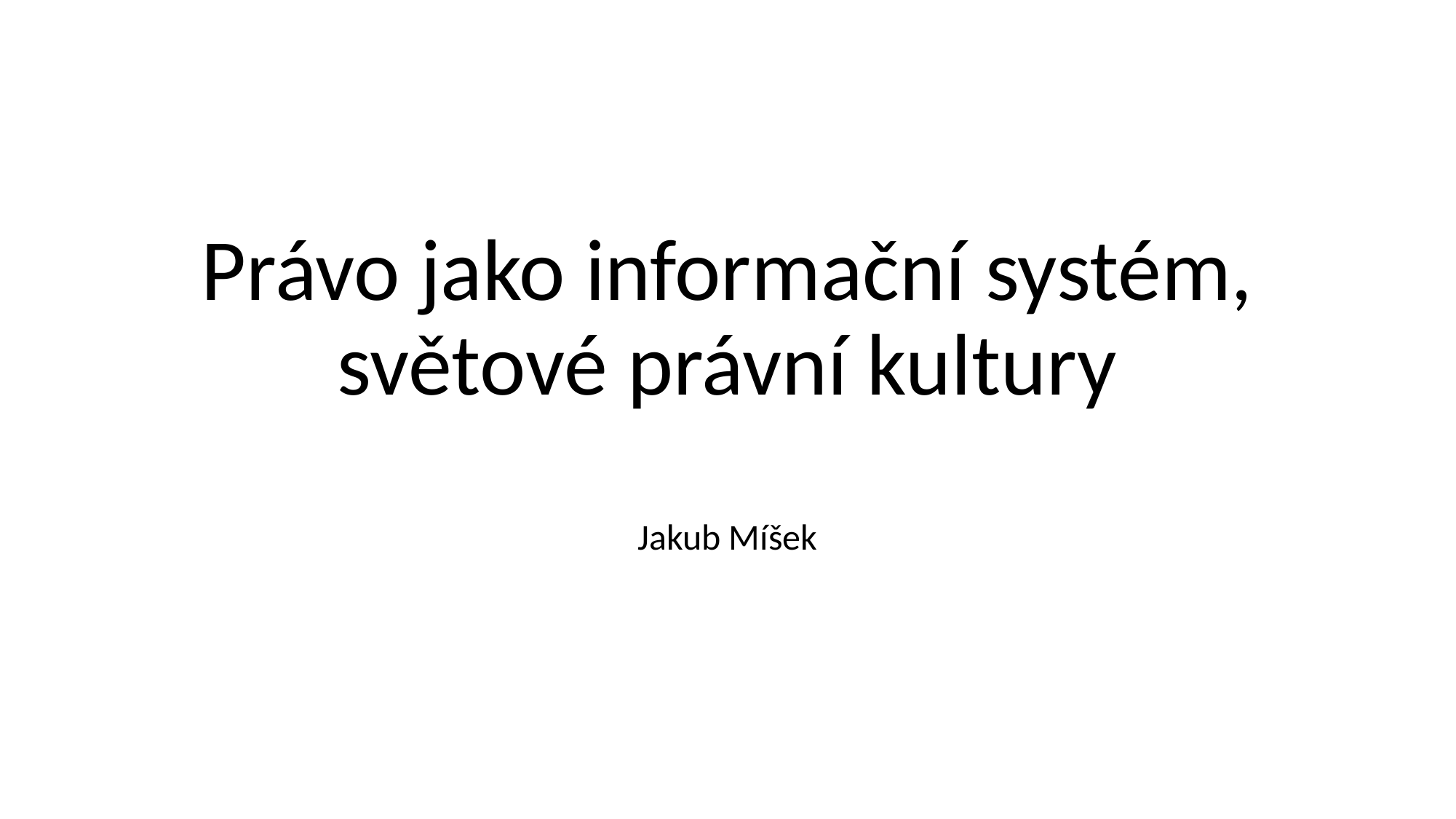

# Právo jako informační systém, světové právní kultury

Jakub Míšek